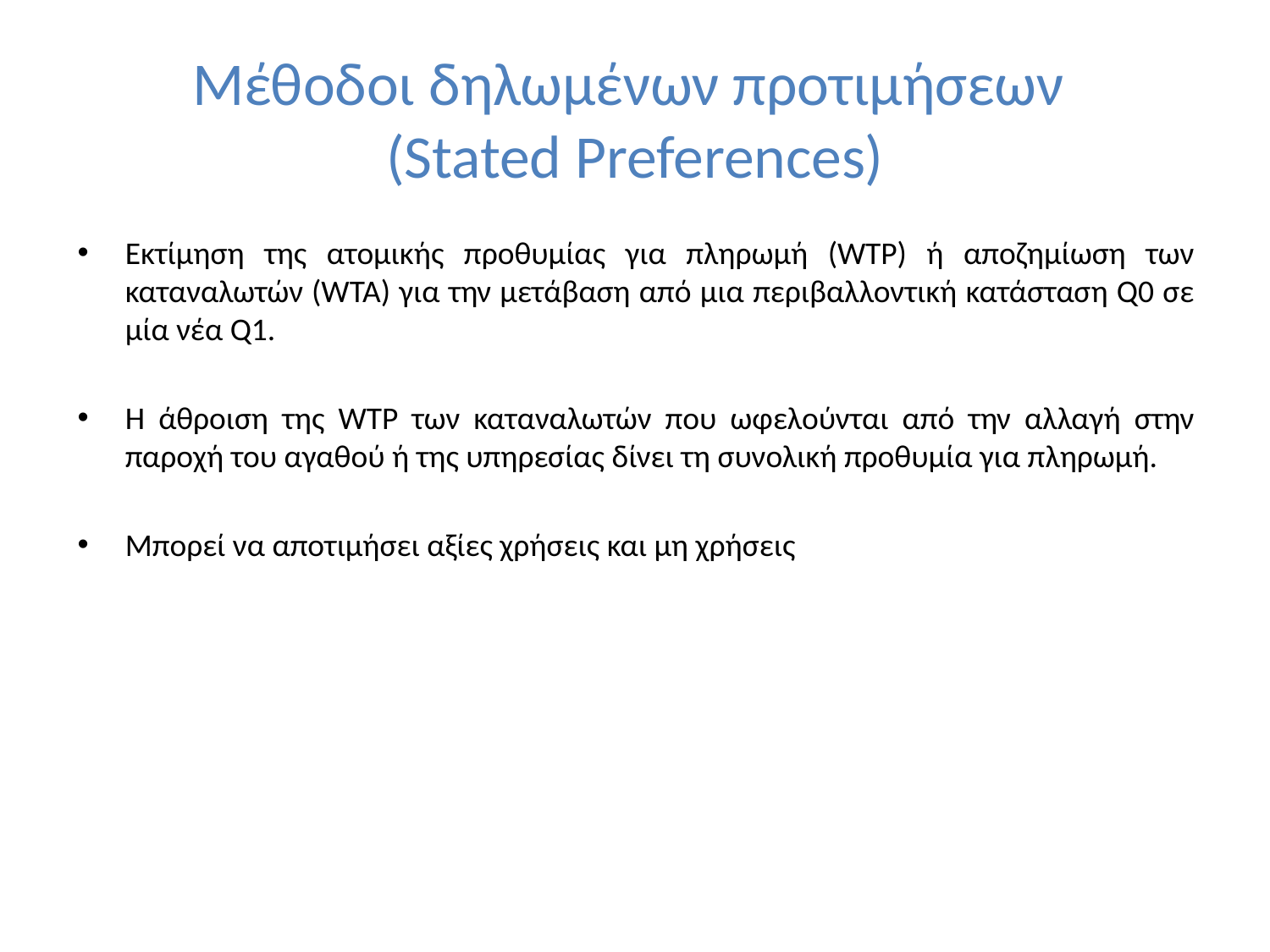

# Μέθοδοι δηλωμένων προτιμήσεων (Stated Preferences)
Eκτίμηση της ατομικής προθυμίας για πληρωμή (WTP) ή αποζημίωση των καταναλωτών (WTA) για την μετάβαση από μια περιβαλλοντική κατάσταση Q0 σε μία νέα Q1.

Η άθροιση της WTP των καταναλωτών που ωφελούνται από την αλλαγή στην παροχή του αγαθού ή της υπηρεσίας δίνει τη συνολική προθυμία για πληρωμή.

Μπορεί να αποτιμήσει αξίες χρήσεις και μη χρήσεις